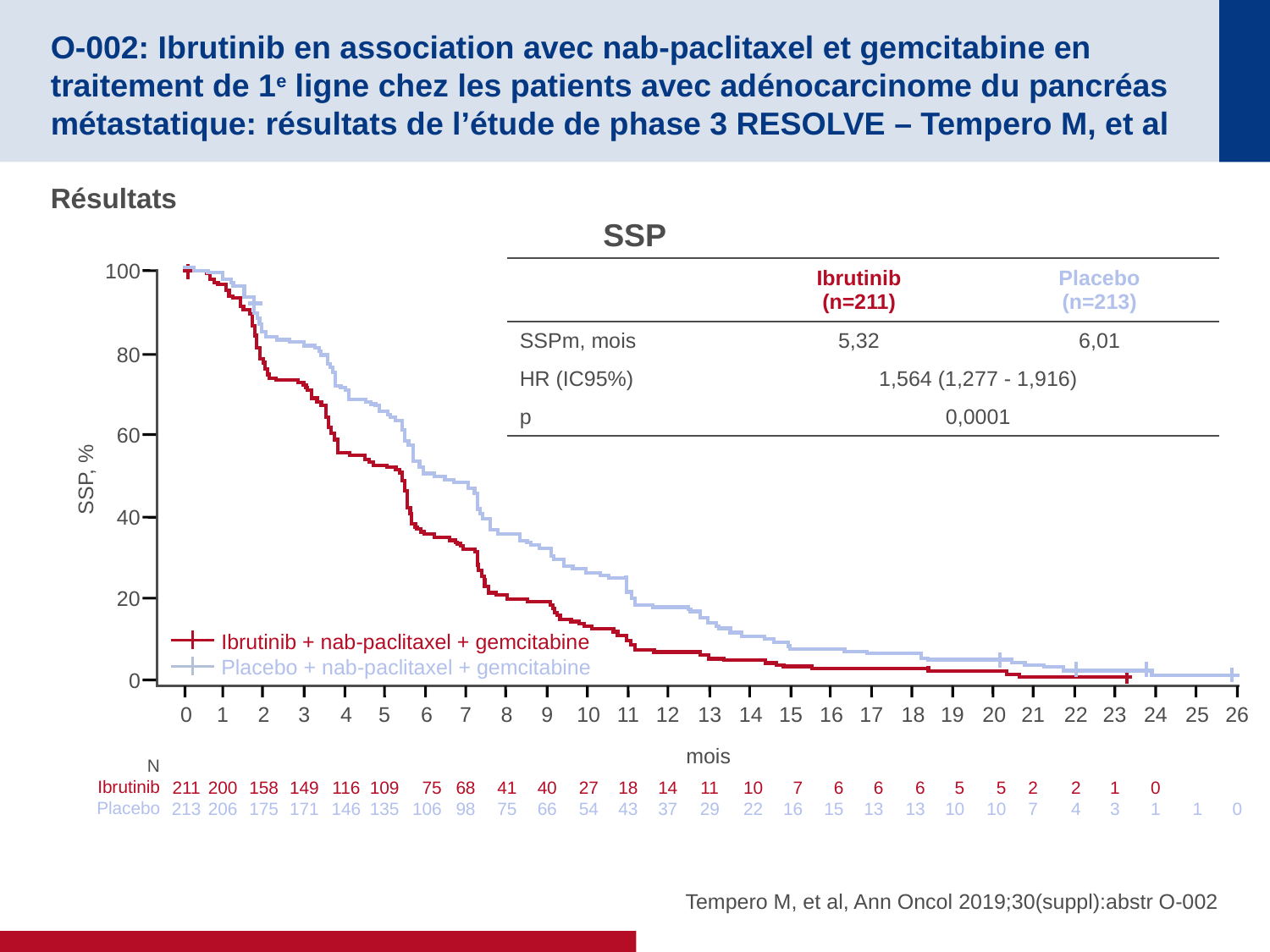

# O-002: Ibrutinib en association avec nab-paclitaxel et gemcitabine en traitement de 1e ligne chez les patients avec adénocarcinome du pancréas métastatique: résultats de l’étude de phase 3 RESOLVE – Tempero M, et al
Résultats

SSP
100

80

60

SSP, %
40

20

Ibrutinib + nab-paclitaxel + gemcitabine
Placebo + nab-paclitaxel + gemcitabine
0

0

211
213
1

200
206
2

158
175
3

149
171
4

116
146
5

109
135
6

75
106
7

68
98
8

41
75
9

40
66
10

27
54
11

18
43
12

14
37
13

11
29
14

10
22
15

7
16
16

6
15
17

6
13
18

6
13
19

5
10
20

5
10
21

2
7
22

2
4
23

1
3
24

0
1
25

1
26

0
mois
N
Ibrutinib
Placebo
|  | Ibrutinib (n=211) | Placebo (n=213) |
| --- | --- | --- |
| SSPm, mois | 5,32 | 6,01 |
| HR (IC95%) | 1,564 (1,277 - 1,916) |  |
| p | 0,0001 |  |
Tempero M, et al, Ann Oncol 2019;30(suppl):abstr O-002